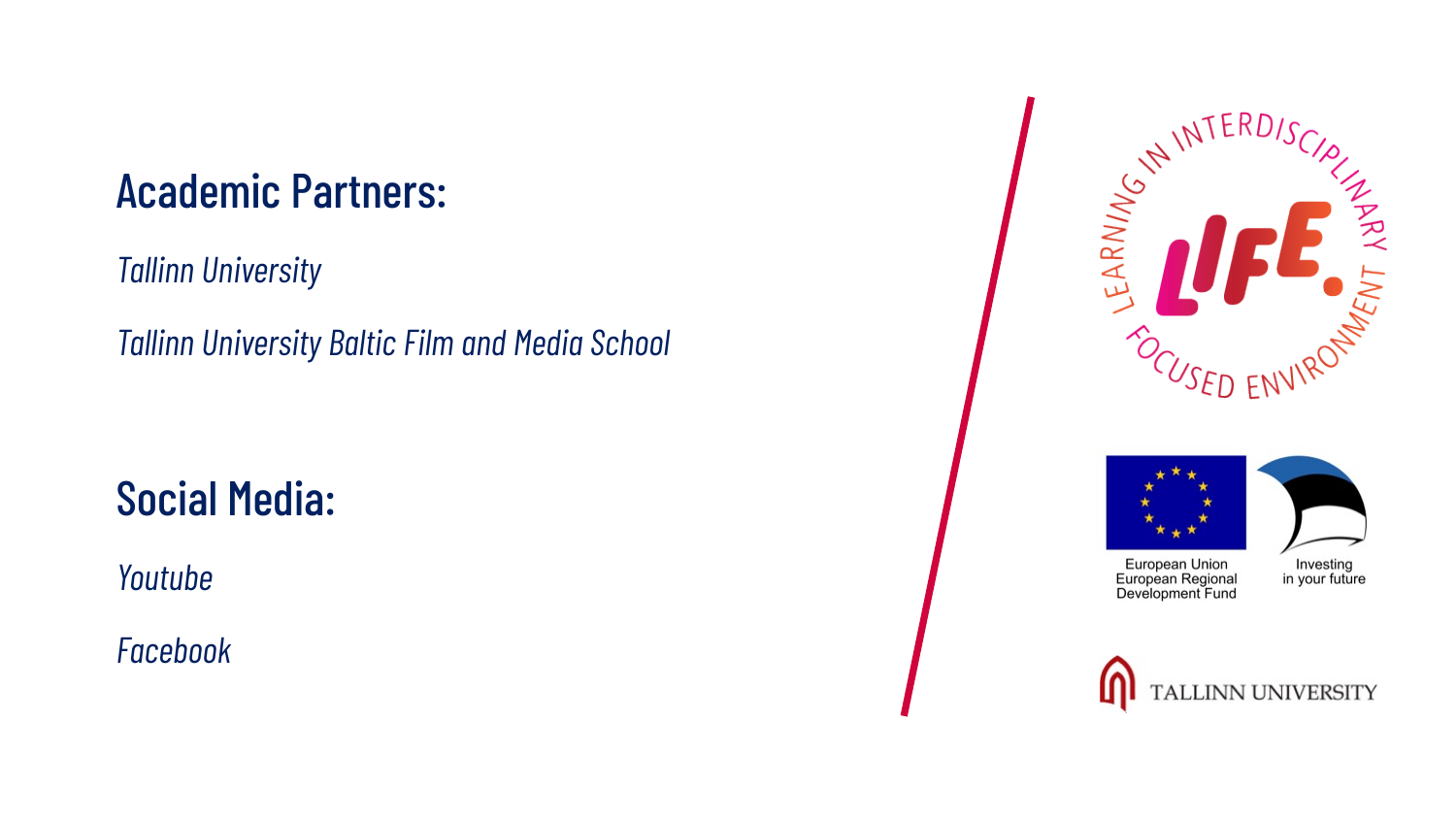

Academic Partners:
Tallinn University
Tallinn University Baltic Film and Media School

Social Media:
Youtube
Facebook